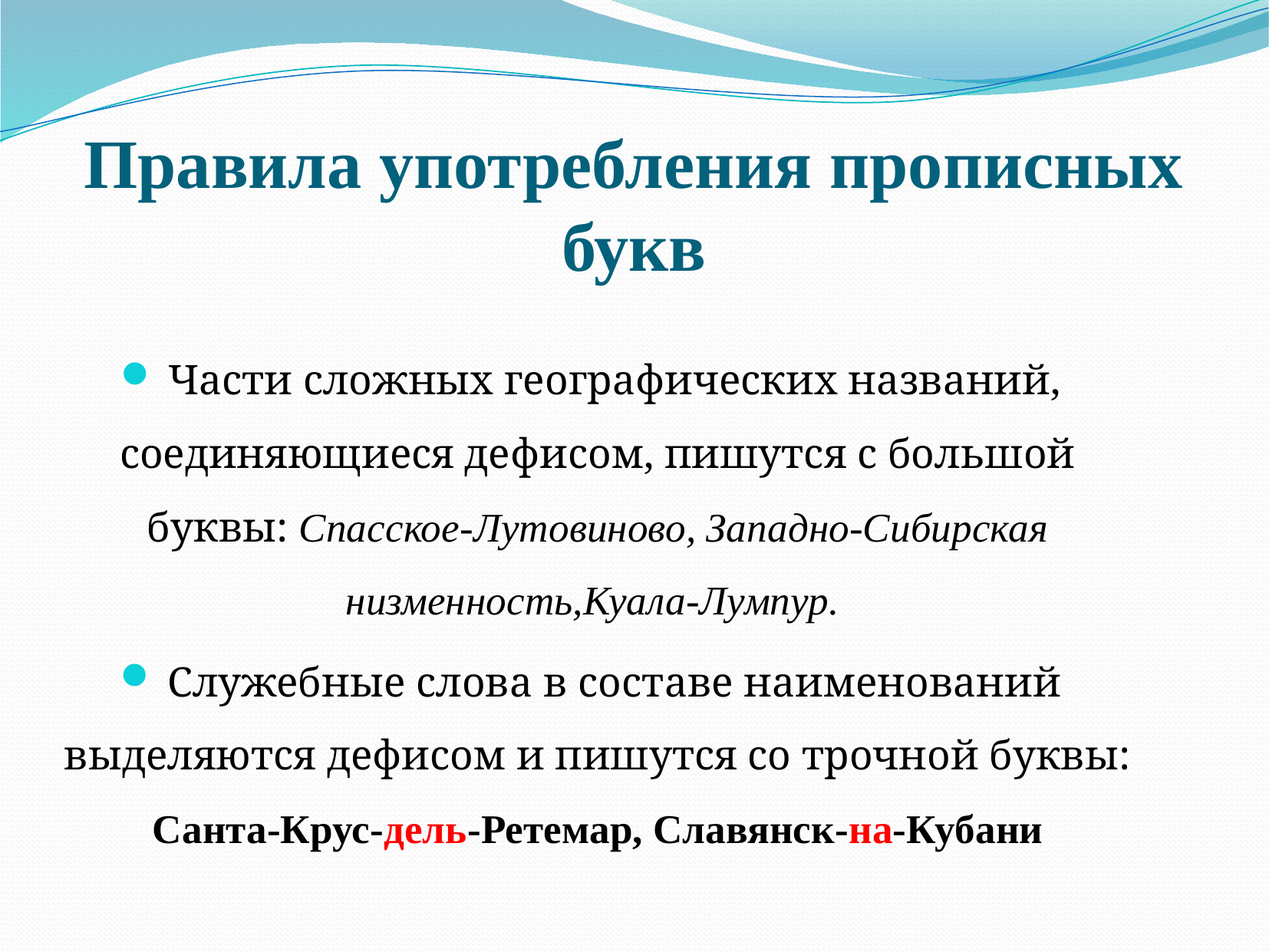

# Правила употребления прописных букв
Части сложных географических названий, соединяющиеся дефисом, пишутся с большой буквы: Спасское-Лутовиново, Западно-Сибирская низменность,Куала-Лумпур.
Служебные слова в составе наименований выделяются дефисом и пишутся со трочной буквы: Санта-Крус-дель-Ретемар, Славянск-на-Кубани